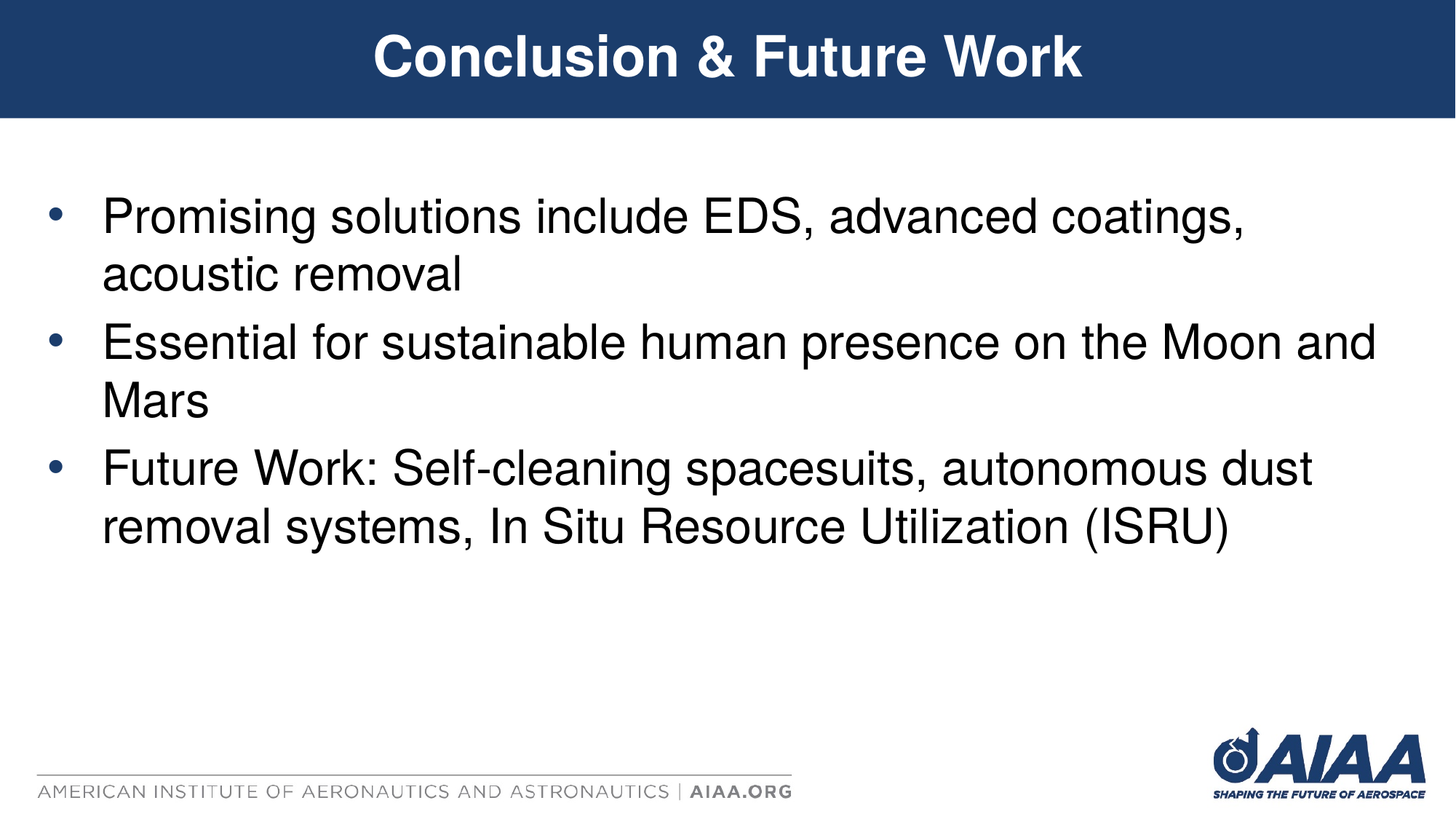

# Conclusion & Future Work
Promising solutions include EDS, advanced coatings, acoustic removal
Essential for sustainable human presence on the Moon and Mars
Future Work: Self-cleaning spacesuits, autonomous dust removal systems, In Situ Resource Utilization (ISRU)